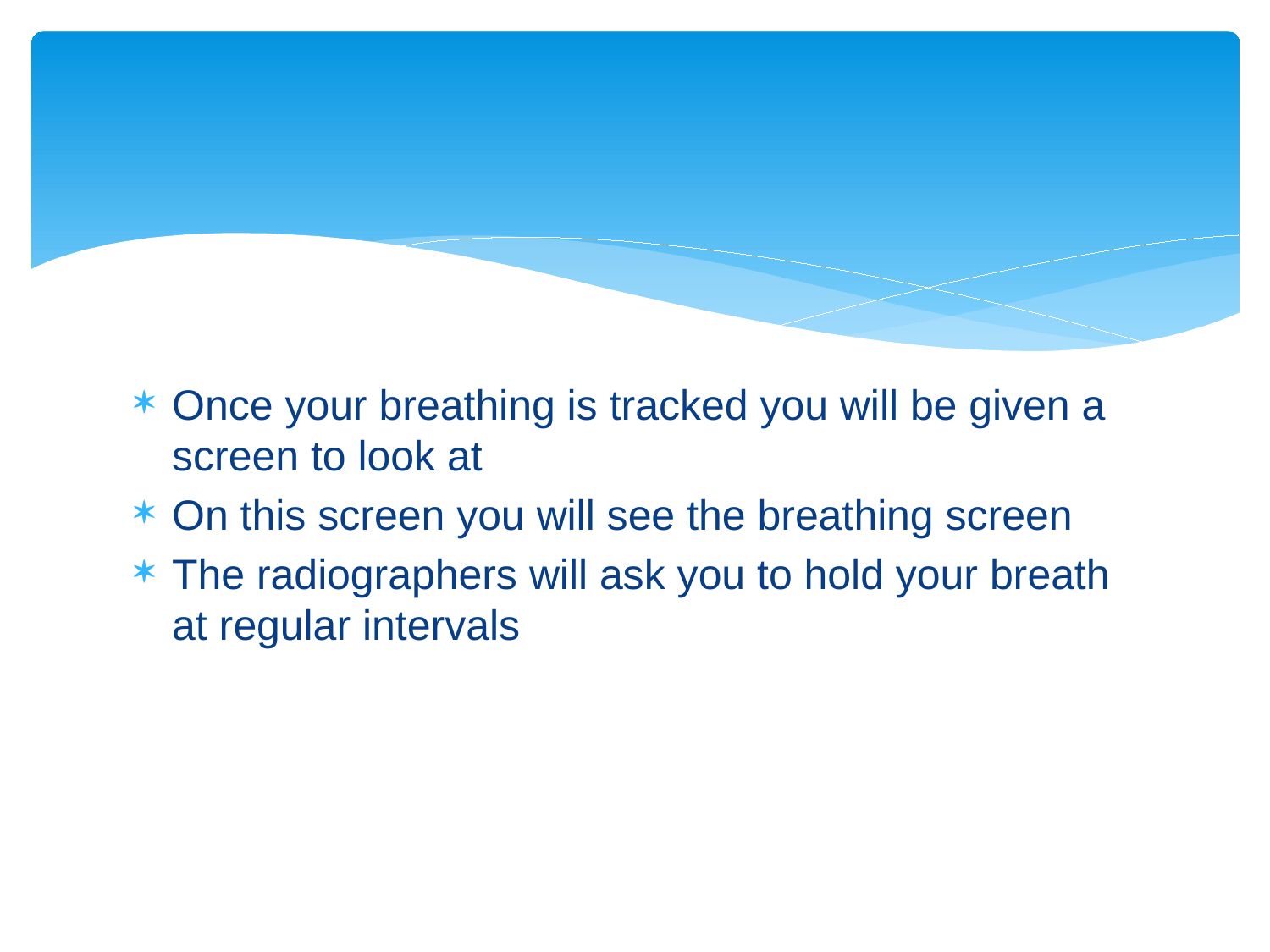

#
Once your breathing is tracked you will be given a screen to look at
On this screen you will see the breathing screen
The radiographers will ask you to hold your breath at regular intervals